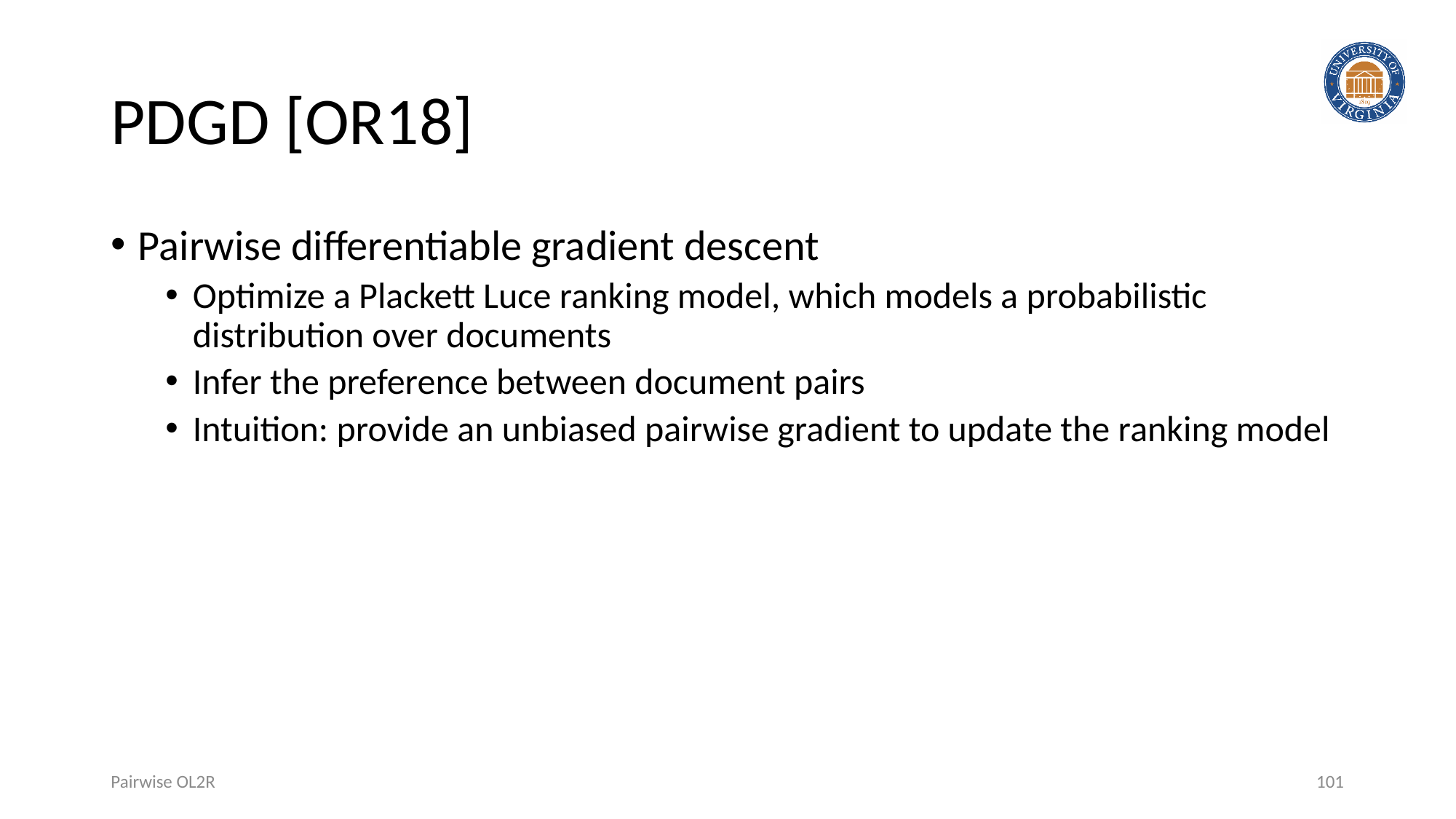

# PDGD [OR18]
Pairwise differentiable gradient descent
Optimize a Plackett Luce ranking model, which models a probabilistic distribution over documents
Infer the preference between document pairs
Intuition: provide an unbiased pairwise gradient to update the ranking model
Pairwise OL2R
101